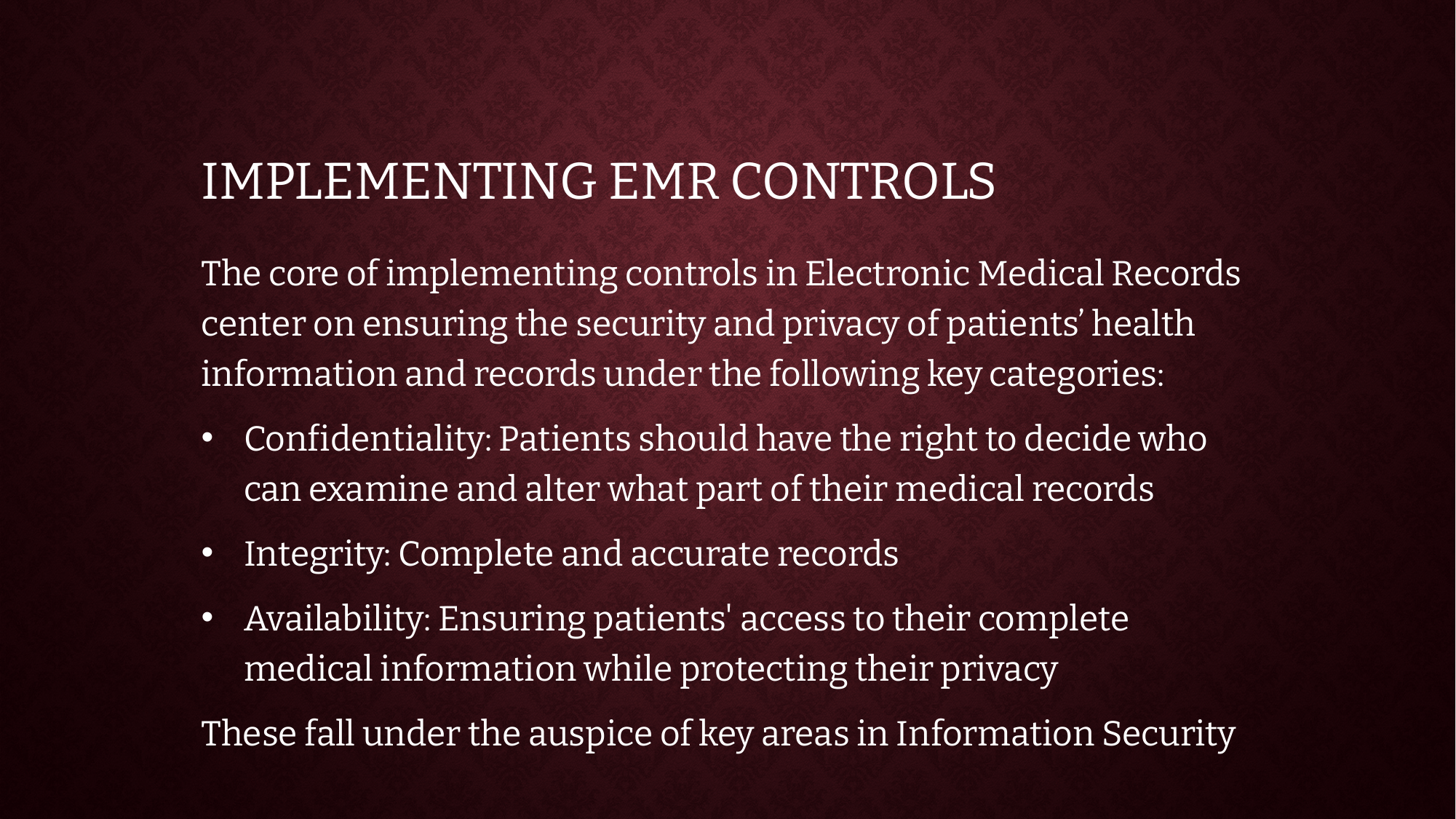

IMPLEMENTING EMR CONTROLS

The core of implementing controls in Electronic Medical Records center on ensuring the security and privacy of patients’ health information and records under the following key categories:
Confidentiality: Patients should have the right to decide who can examine and alter what part of their medical records
Integrity: Complete and accurate records
Availability: Ensuring patients' access to their complete medical information while protecting their privacy
These fall under the auspice of key areas in Information Security